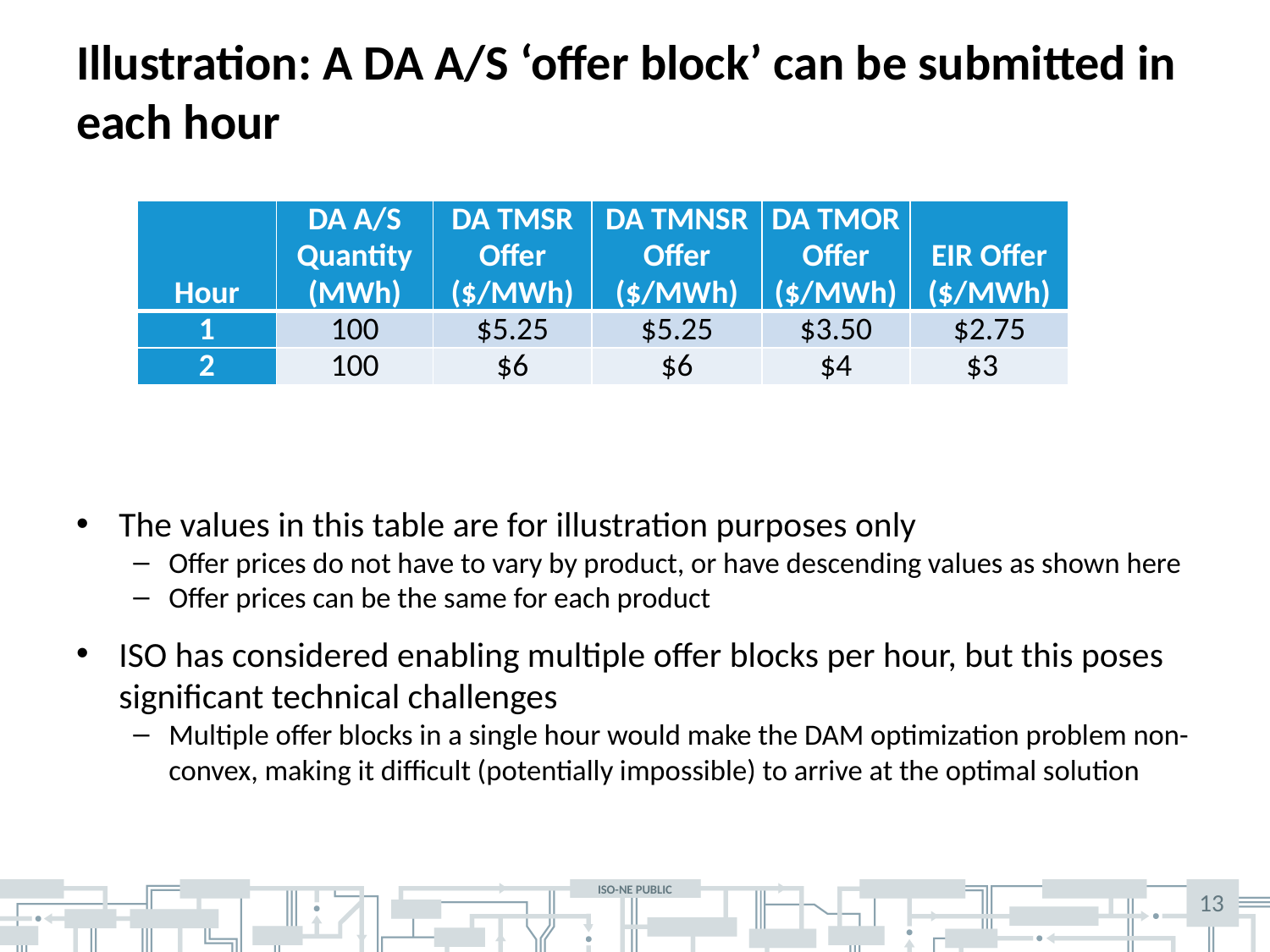

# Illustration: A DA A/S ‘offer block’ can be submitted in each hour
| Hour | DA A/S Quantity (MWh) | DA TMSR Offer ($/MWh) | DA TMNSR Offer ($/MWh) | DA TMOR Offer ($/MWh) | EIR Offer ($/MWh) |
| --- | --- | --- | --- | --- | --- |
| 1 | 100 | $5.25 | $5.25 | $3.50 | $2.75 |
| 2 | 100 | $6 | $6 | $4 | $3 |
The values in this table are for illustration purposes only
Offer prices do not have to vary by product, or have descending values as shown here
Offer prices can be the same for each product
ISO has considered enabling multiple offer blocks per hour, but this poses significant technical challenges
Multiple offer blocks in a single hour would make the DAM optimization problem non-convex, making it difficult (potentially impossible) to arrive at the optimal solution

13